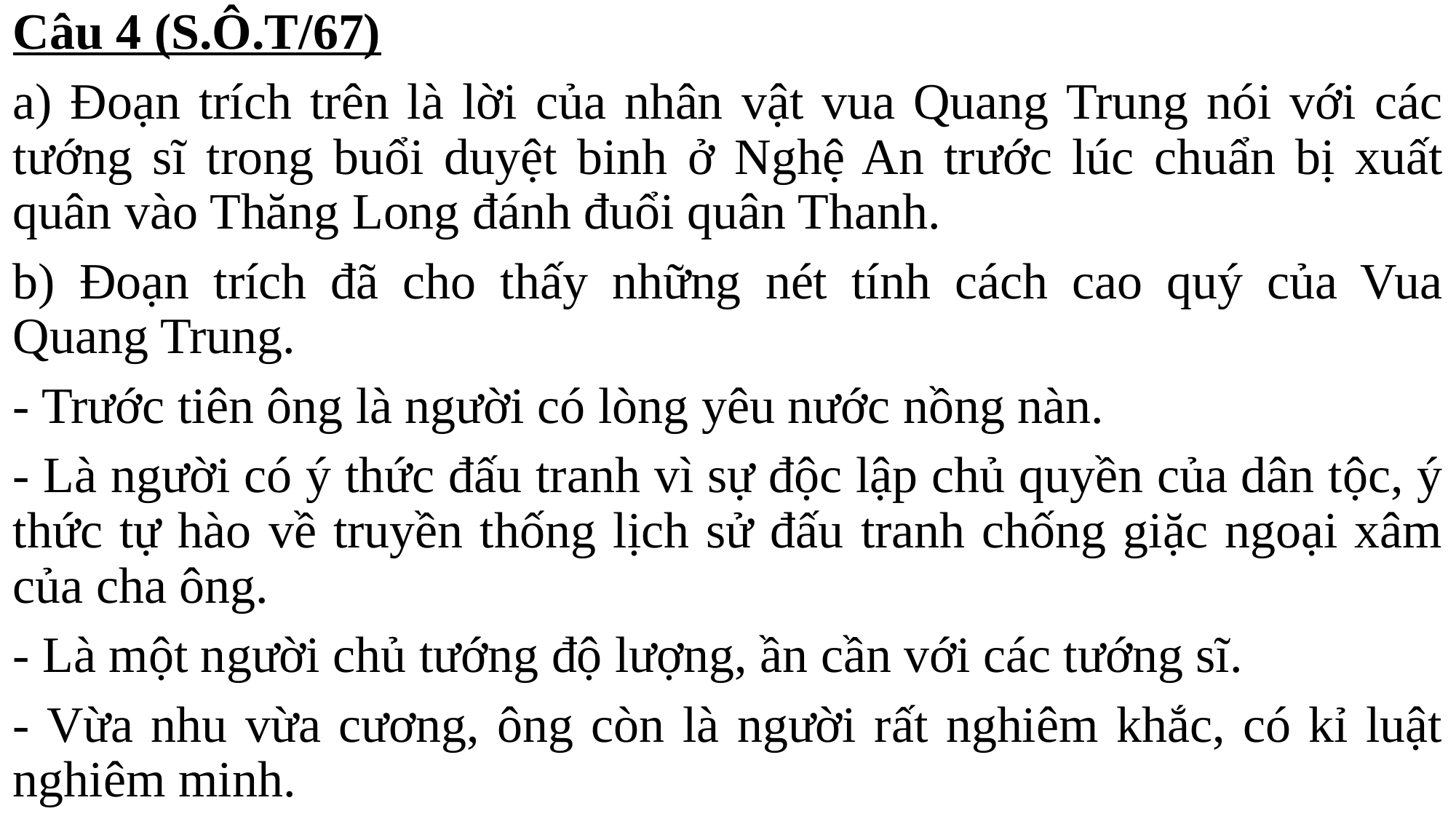

Câu 4 (S.Ô.T/67)
a) Đoạn trích trên là lời của nhân vật vua Quang Trung nói với các tướng sĩ trong buổi duyệt binh ở Nghệ An trước lúc chuẩn bị xuất quân vào Thăng Long đánh đuổi quân Thanh.
b) Đoạn trích đã cho thấy những nét tính cách cao quý của Vua Quang Trung.
- Trước tiên ông là người có lòng yêu nước nồng nàn.
- Là người có ý thức đấu tranh vì sự độc lập chủ quyền của dân tộc, ý thức tự hào về truyền thống lịch sử đấu tranh chống giặc ngoại xâm của cha ông.
- Là một người chủ tướng độ lượng, ần cần với các tướng sĩ.
- Vừa nhu vừa cương, ông còn là người rất nghiêm khắc, có kỉ luật nghiêm minh.